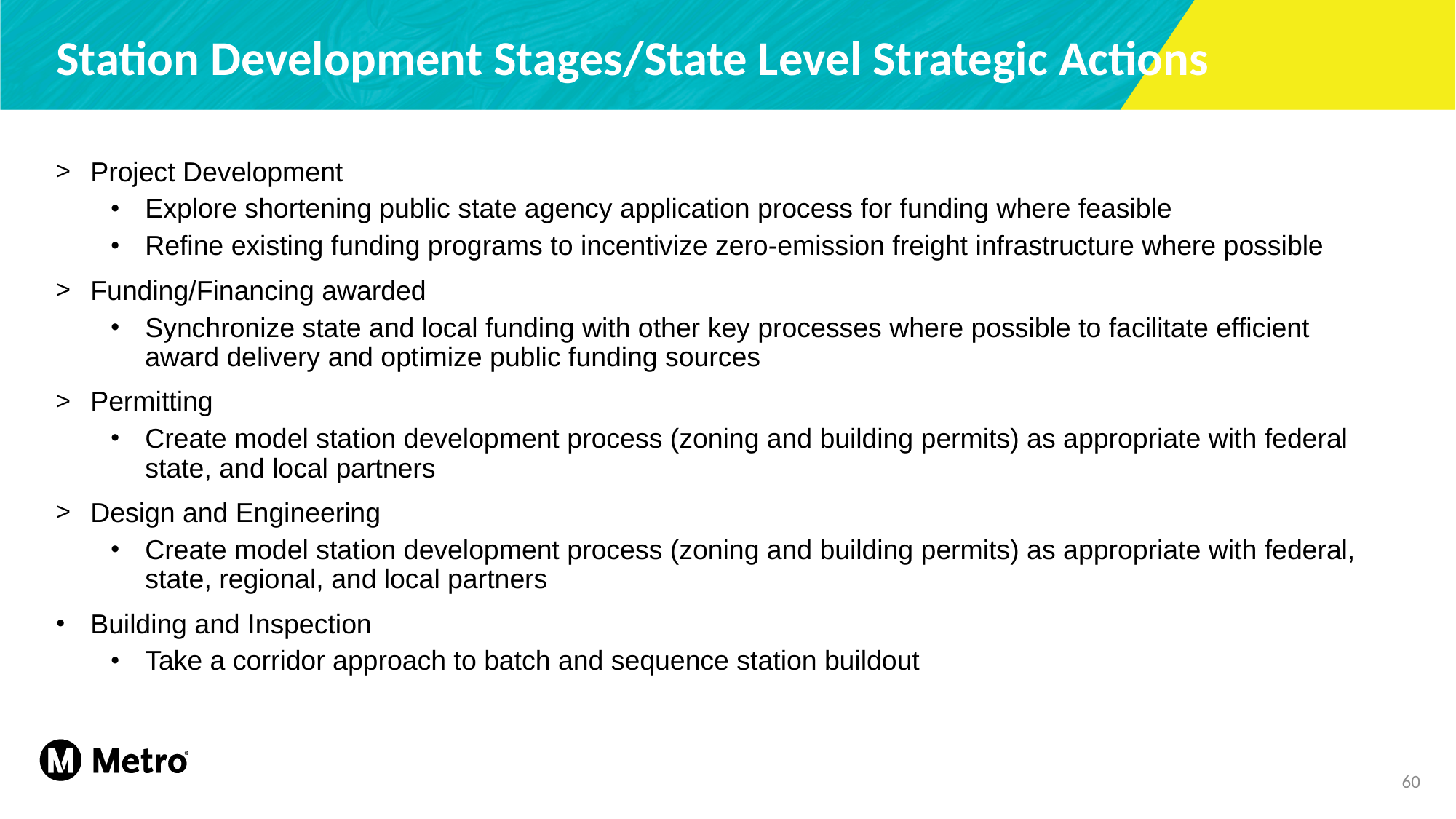

# Station Development Stages/State Level Strategic Actions
Project Development
Explore shortening public state agency application process for funding where feasible
Refine existing funding programs to incentivize zero-emission freight infrastructure where possible
Funding/Financing awarded
Synchronize state and local funding with other key processes where possible to facilitate efficient award delivery and optimize public funding sources
Permitting
Create model station development process (zoning and building permits) as appropriate with federal state, and local partners
Design and Engineering
Create model station development process (zoning and building permits) as appropriate with federal, state, regional, and local partners
Building and Inspection
Take a corridor approach to batch and sequence station buildout

60